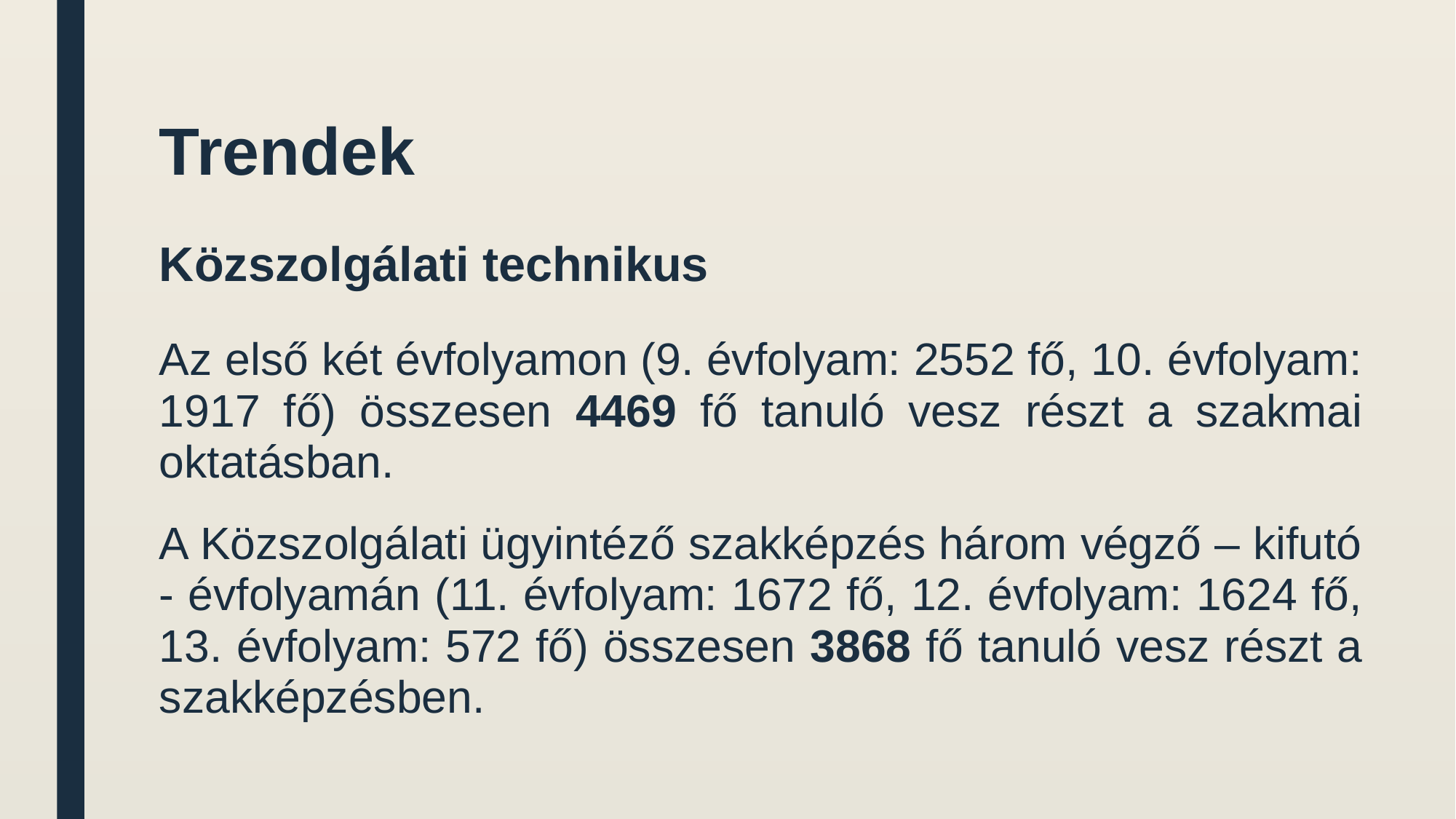

# Trendek
Közszolgálati technikus
Az első két évfolyamon (9. évfolyam: 2552 fő, 10. évfolyam: 1917 fő) összesen 4469 fő tanuló vesz részt a szakmai oktatásban.
A Közszolgálati ügyintéző szakképzés három végző – kifutó - évfolyamán (11. évfolyam: 1672 fő, 12. évfolyam: 1624 fő, 13. évfolyam: 572 fő) összesen 3868 fő tanuló vesz részt a szakképzésben.